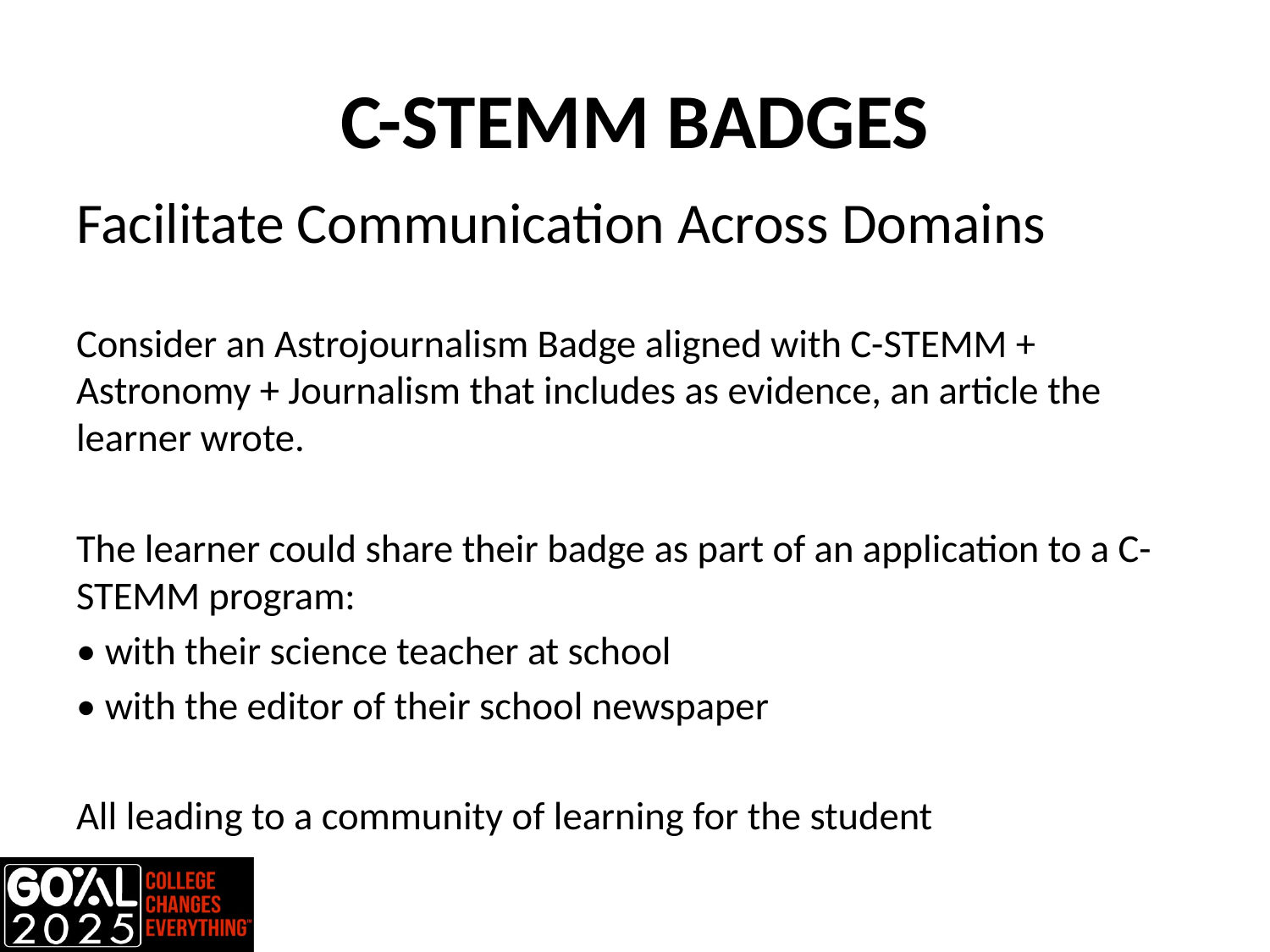

# C-STEMM BADGES
Facilitate Communication Across Domains

Consider an Astrojournalism Badge aligned with C-STEMM + Astronomy + Journalism that includes as evidence, an article the learner wrote.

The learner could share their badge as part of an application to a C-STEMM program:
• with their science teacher at school
• with the editor of their school newspaper

All leading to a community of learning for the student